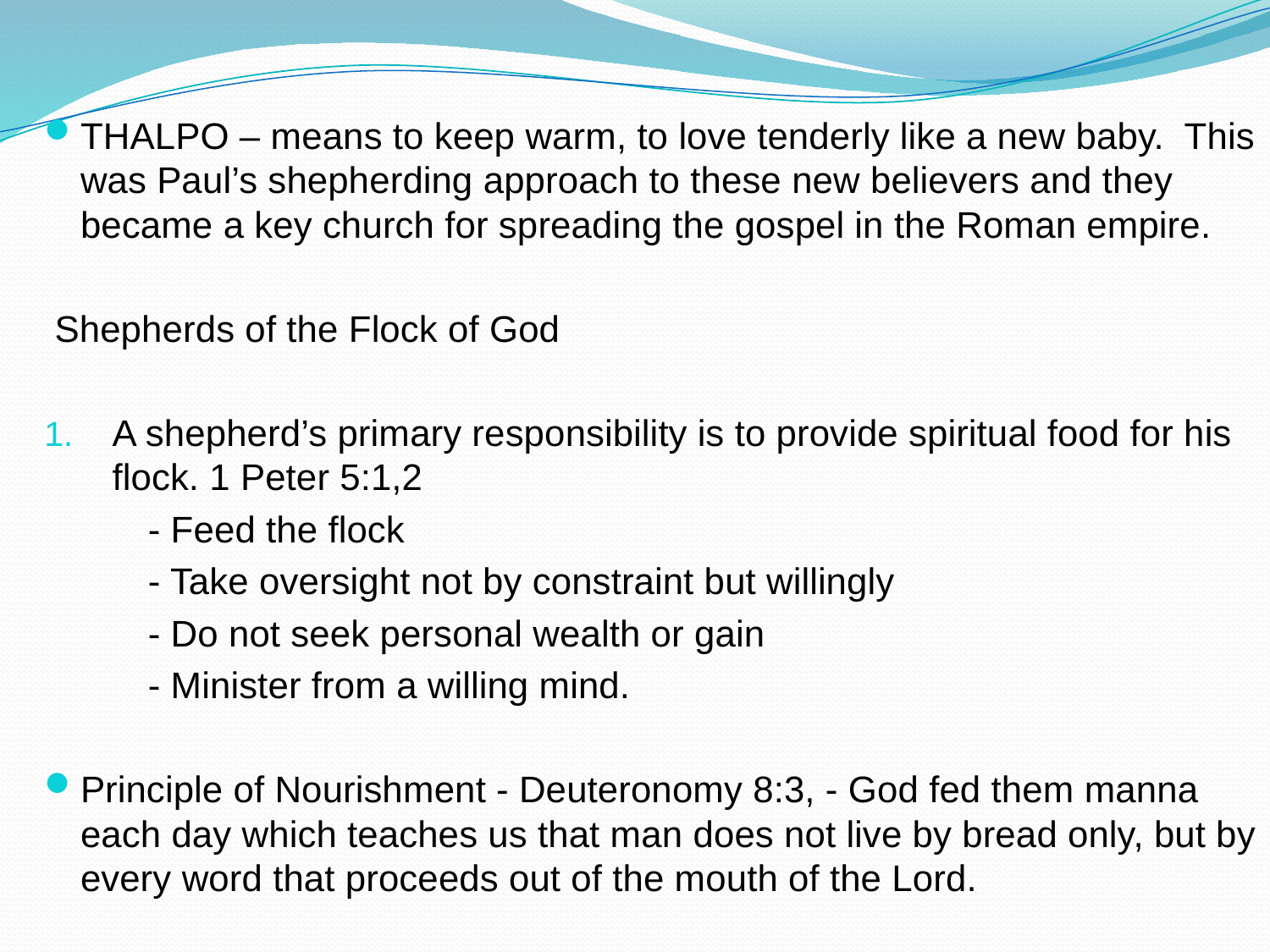

THALPO – means to keep warm, to love tenderly like a new baby.  This was Paul’s shepherding approach to these new believers and they became a key church for spreading the gospel in the Roman empire.

 Shepherds of the Flock of God

A shepherd’s primary responsibility is to provide spiritual food for his flock. 1 Peter 5:1,2
          - Feed the flock
          - Take oversight not by constraint but willingly
          - Do not seek personal wealth or gain
          - Minister from a willing mind.

Principle of Nourishment - Deuteronomy 8:3, - God fed them manna each day which teaches us that man does not live by bread only, but by every word that proceeds out of the mouth of the Lord.